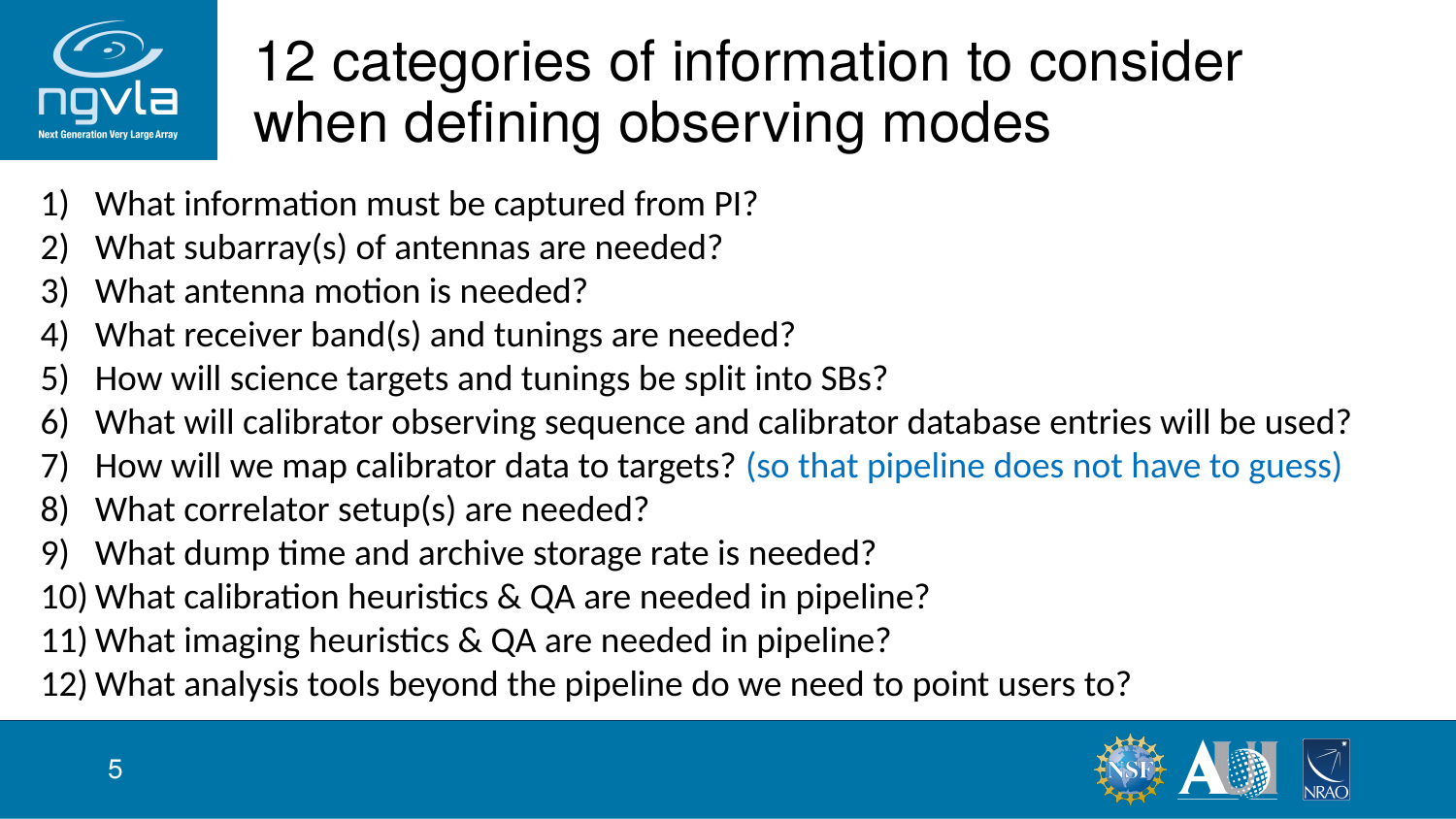

# 12 categories of information to consider when defining observing modes
What information must be captured from PI?
What subarray(s) of antennas are needed?
What antenna motion is needed?
What receiver band(s) and tunings are needed?
How will science targets and tunings be split into SBs?
What will calibrator observing sequence and calibrator database entries will be used?
How will we map calibrator data to targets? (so that pipeline does not have to guess)
What correlator setup(s) are needed?
What dump time and archive storage rate is needed?
What calibration heuristics & QA are needed in pipeline?
What imaging heuristics & QA are needed in pipeline?
What analysis tools beyond the pipeline do we need to point users to?
5